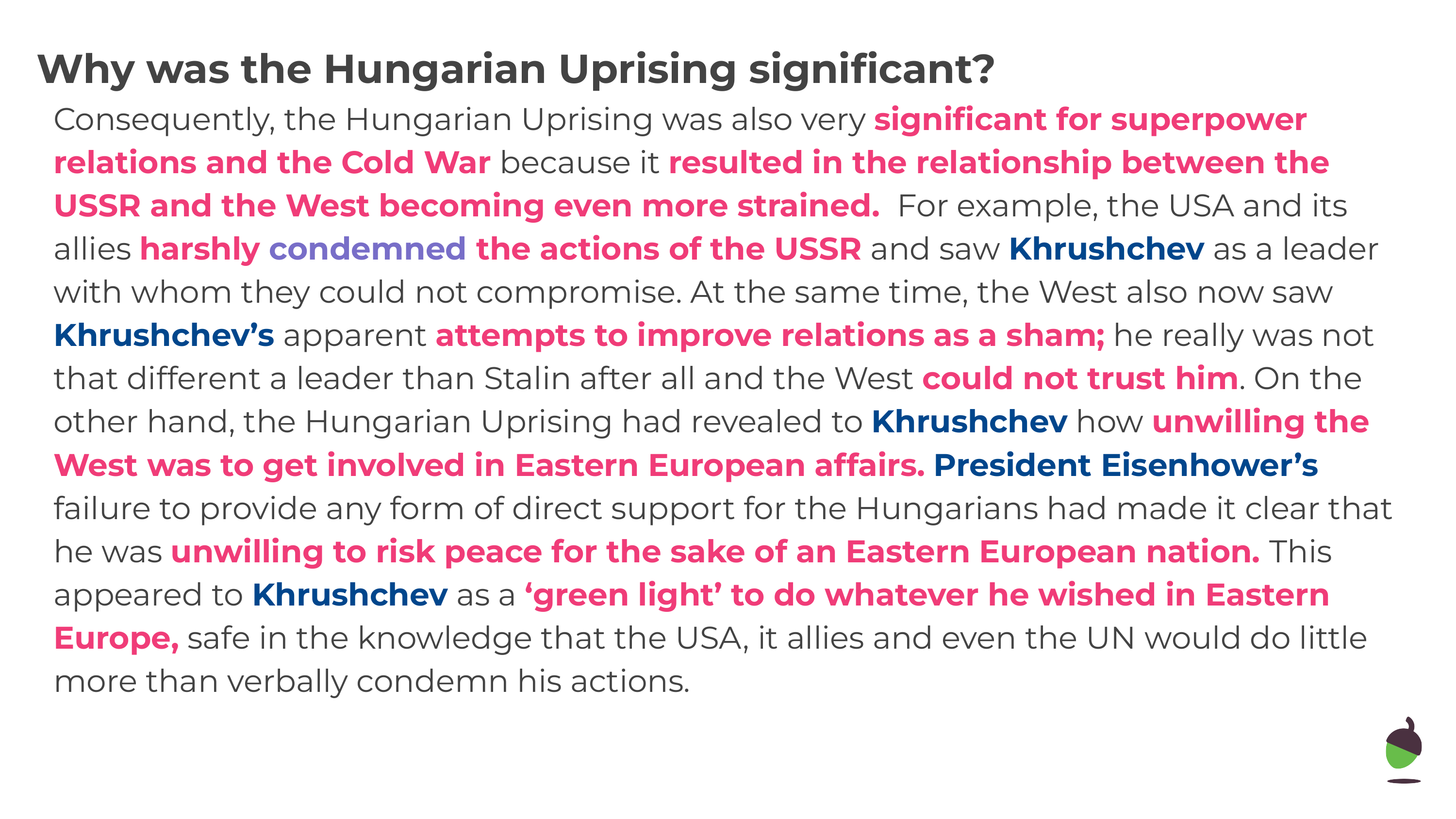

# Why was the Hungarian Uprising significant?
Consequently, the Hungarian Uprising was also very significant for superpower relations and the Cold War because it resulted in the relationship between the USSR and the West becoming even more strained.  For example, the USA and its allies harshly condemned the actions of the USSR and saw Khrushchev as a leader with whom they could not compromise. At the same time, the West also now saw Khrushchev’s apparent attempts to improve relations as a sham; he really was not that different a leader than Stalin after all and the West could not trust him. On the other hand, the Hungarian Uprising had revealed to Khrushchev how unwilling the West was to get involved in Eastern European affairs. President Eisenhower’s failure to provide any form of direct support for the Hungarians had made it clear that he was unwilling to risk peace for the sake of an Eastern European nation. This appeared to Khrushchev as a ‘green light’ to do whatever he wished in Eastern Europe, safe in the knowledge that the USA, it allies and even the UN would do little more than verbally condemn his actions.